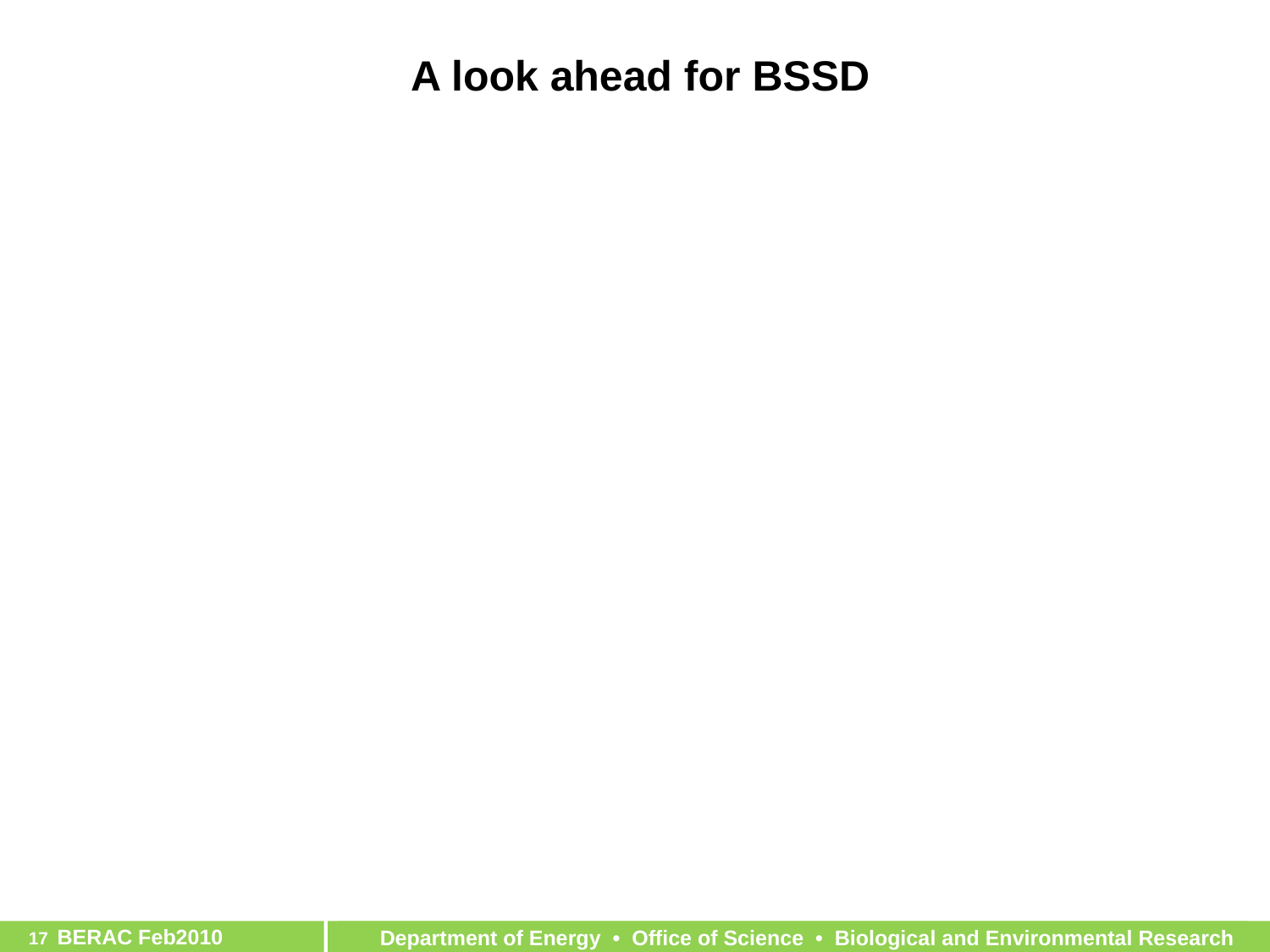

# A look ahead for BSSD
Principal investigator meetings
JGI User Meeting
Low Dose Radiation Research
Artificial Retina

Future workshops
Systems Biology Knowledgebase Conceptual Design
Critical Assessment of Functional Annotation Experiment (CAFAE)
Central DOE Institutional Review Board
ESNet requirements gathering (joint ASCR/BER)

17	 BERAC Feb2010

Department of Energy  •  Office of Science  •  Biological and Environmental Research

Department of Energy  •  Office of Science  •  Biological and Environmental Research
17	 BER BSSD

17	 BER BSSD

Department of Energy  •  Office of Science  •  Biological and Environmental Research